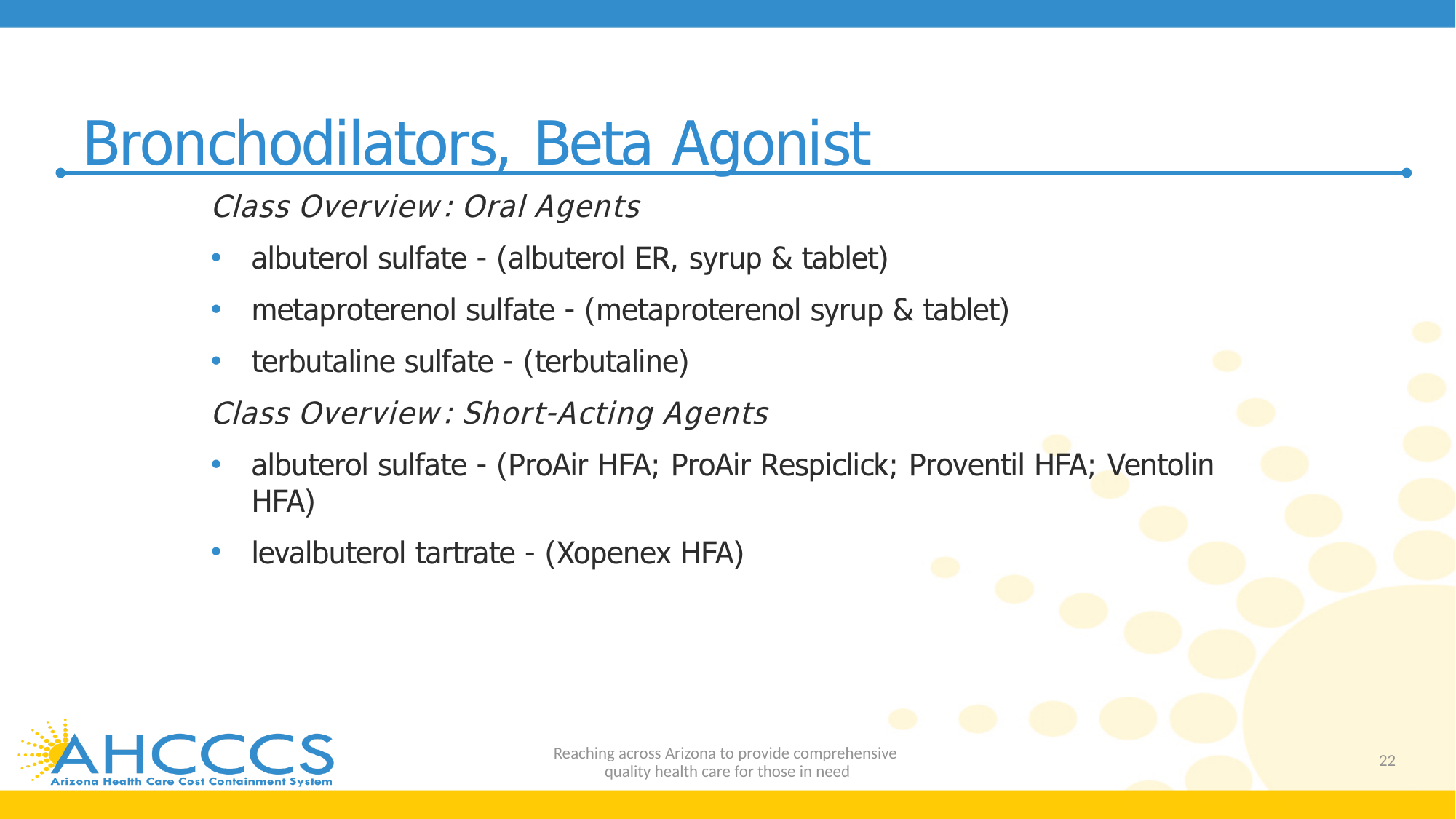

# Bronchodilators, Beta Agonist
Class Overview: Oral Agents
albuterol sulfate - (albuterol ER, syrup & tablet)
metaproterenol sulfate - (metaproterenol syrup & tablet)
terbutaline sulfate - (terbutaline)
Class Overview: Short-Acting Agents
albuterol sulfate - (ProAir HFA; ProAir Respiclick; Proventil HFA; Ventolin HFA)
levalbuterol tartrate - (Xopenex HFA)

Reaching across Arizona to provide comprehensive
quality health care for those in need
22